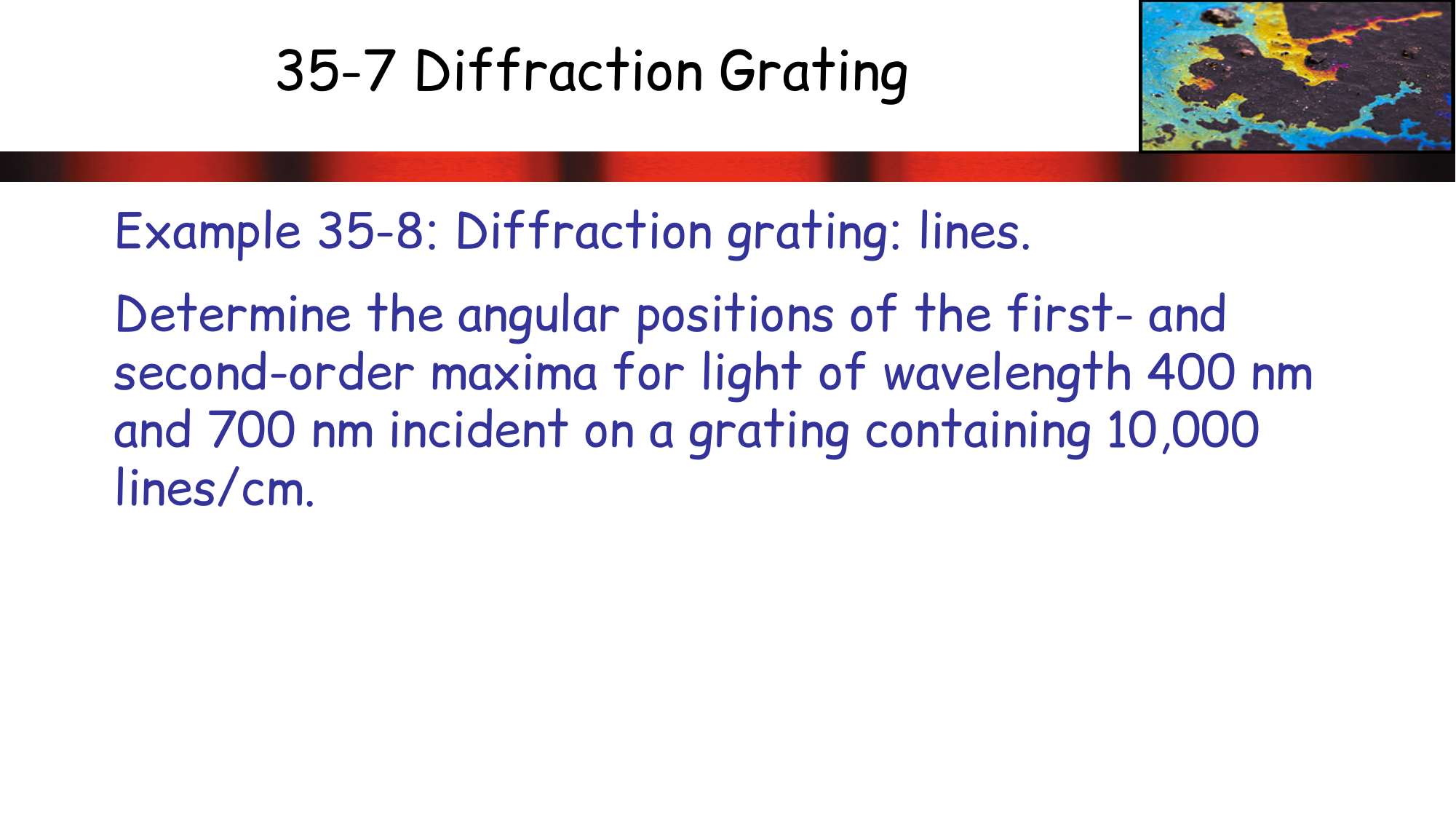

# 35-7 Diffraction Grating
Example 35-8: Diffraction grating: lines.
Determine the angular positions of the first- and second-order maxima for light of wavelength 400 nm and 700 nm incident on a grating containing 10,000 lines/cm.